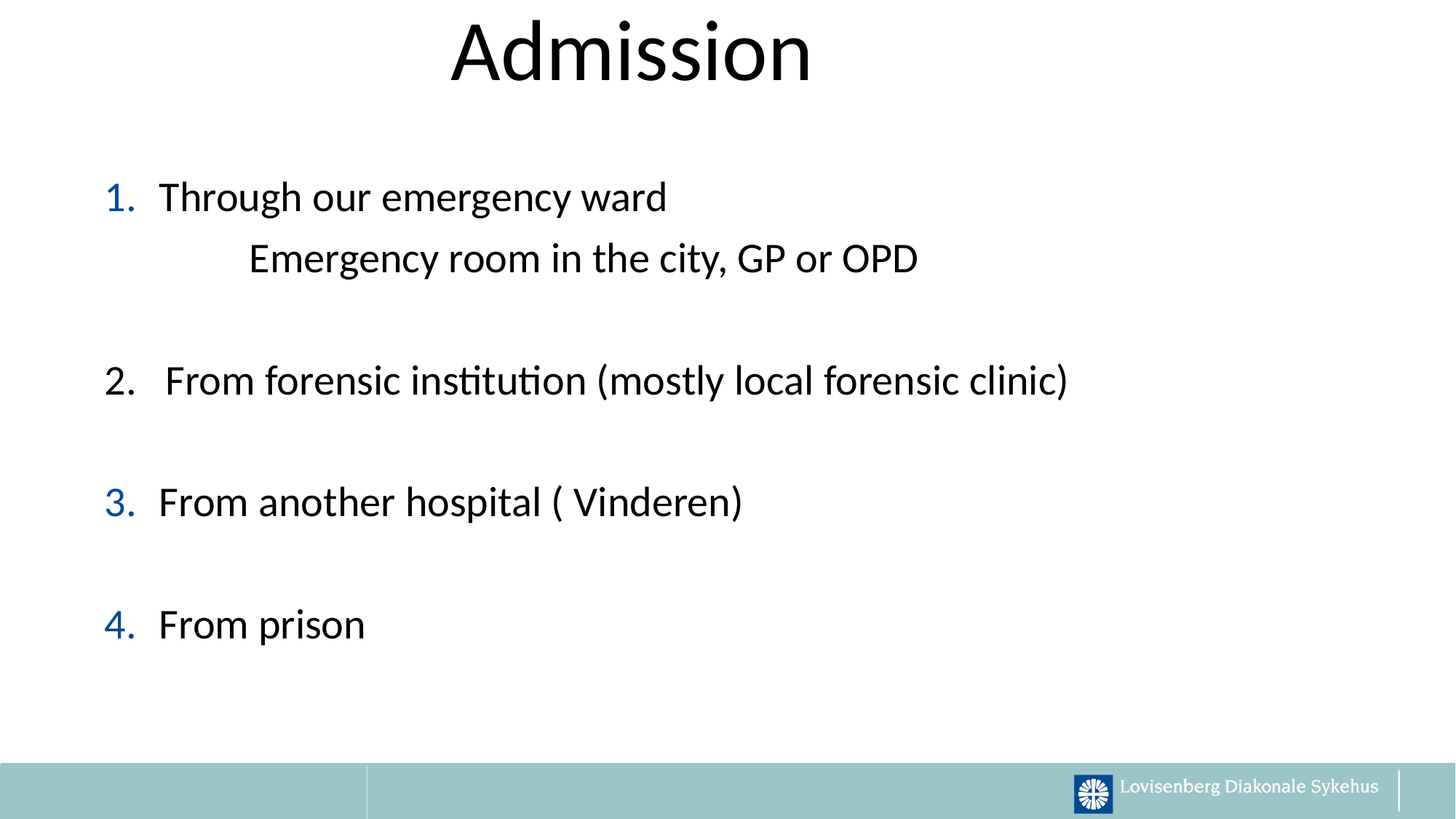

# Admission
Through our emergency ward
               Emergency room in the city, GP or OPD

2.   From forensic institution (mostly local forensic clinic)

From another hospital ( Vinderen)

From prison